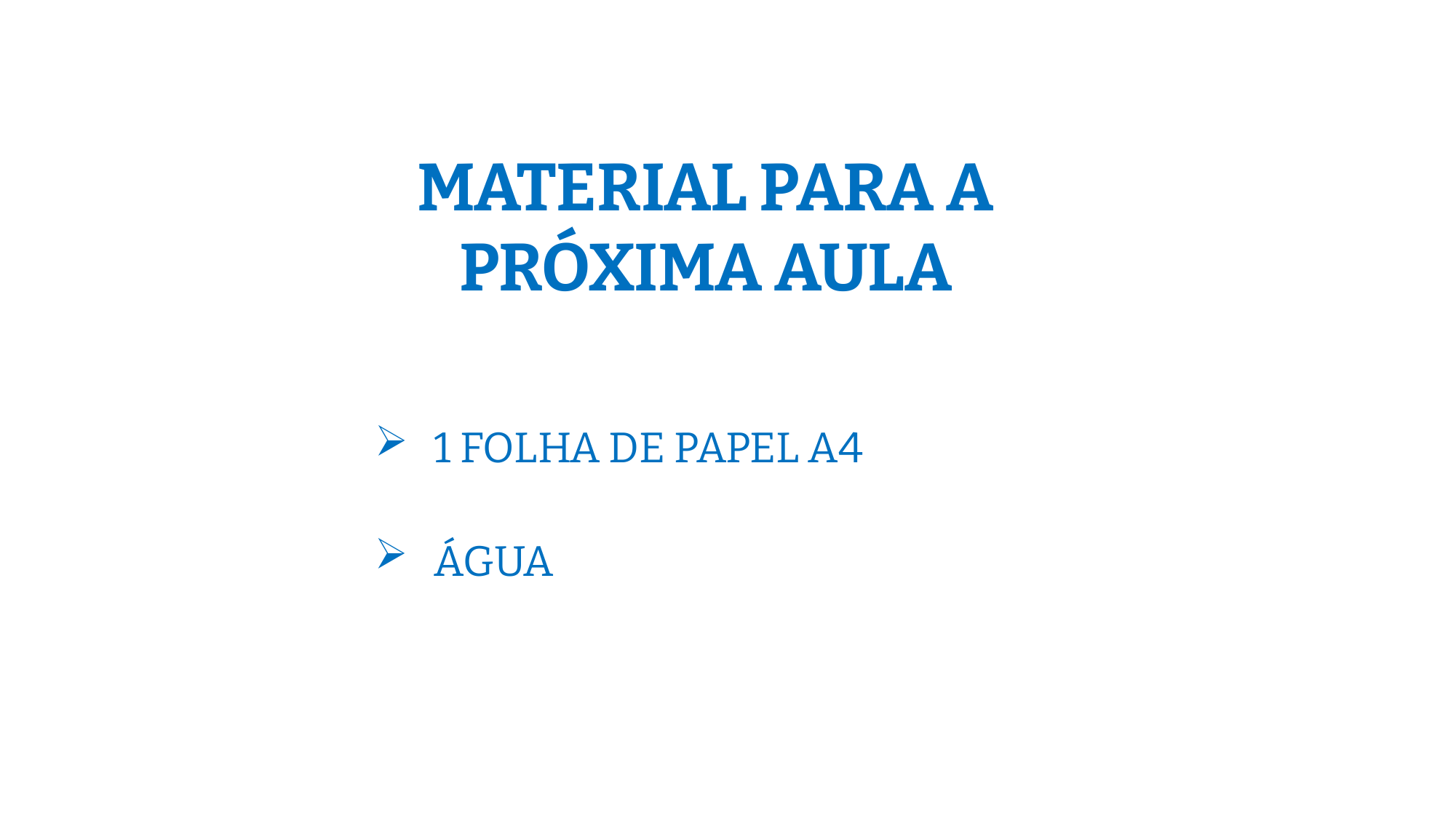

MATERIAL PARA A PRÓXIMA AULA

   1 folha de papel A4

   Água